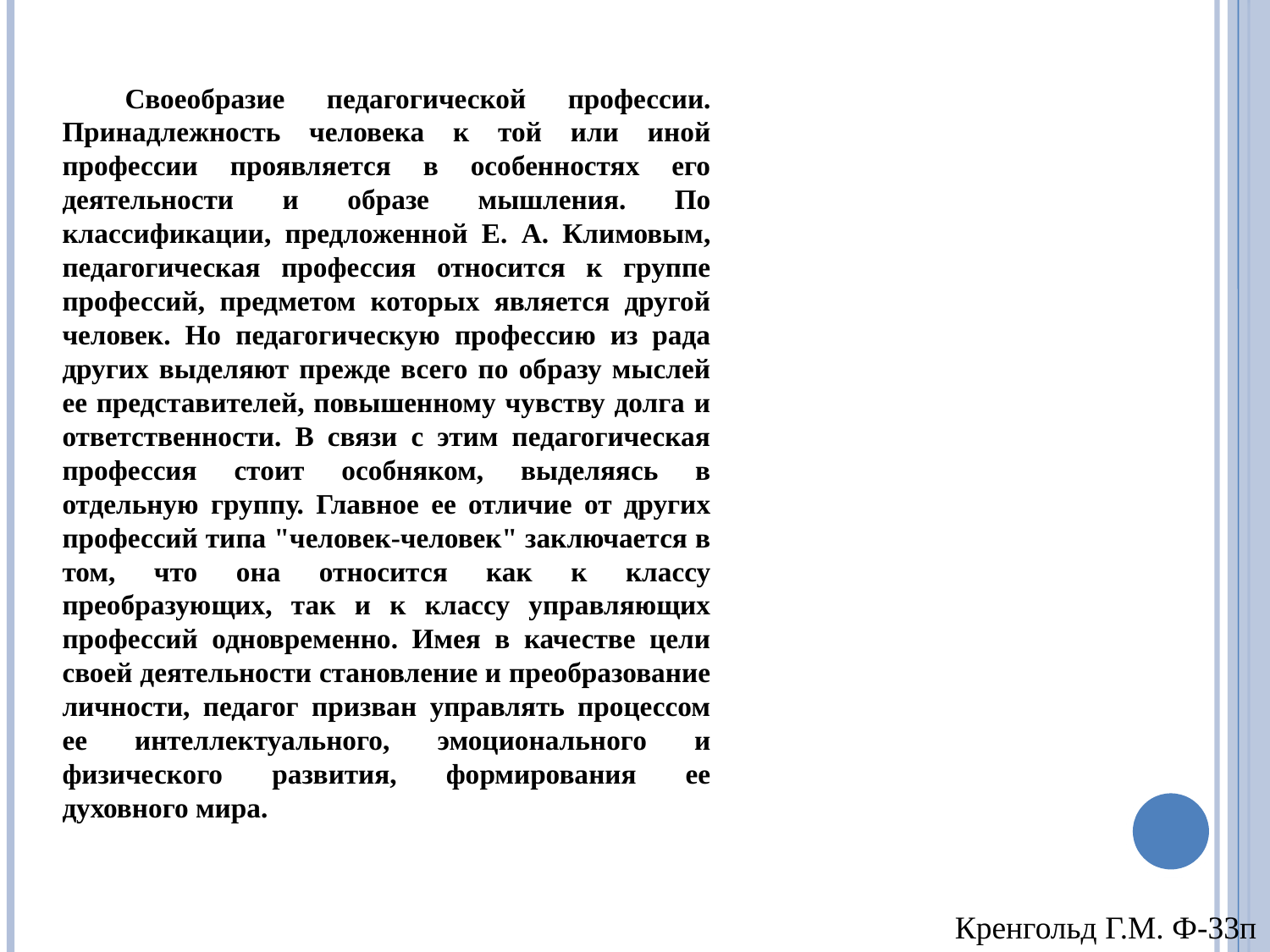

Своеобразие педагогической профессии. Принадлежность человека к той или иной профессии проявляется в особенностях его деятельности и образе мышления. По классификации, предложенной Е. А. Климовым, педагогическая профессия относится к группе профессий, предметом которых является другой человек. Но педагогическую профессию из рада других выделяют прежде всего по образу мыслей ее представителей, повышенному чувству долга и ответственности. В связи с этим педагогическая профессия стоит особняком, выделяясь в отдельную группу. Главное ее отличие от других профессий типа "человек-человек" заключается в том, что она относится как к классу преобразующих, так и к классу управляющих профессий одновременно. Имея в качестве цели своей деятельности становление и преобразование личности, педагог призван управлять процессом ее интеллектуального, эмоционального и физического развития, формирования ее духовного мира.
Кренгольд Г.М. Ф-33п